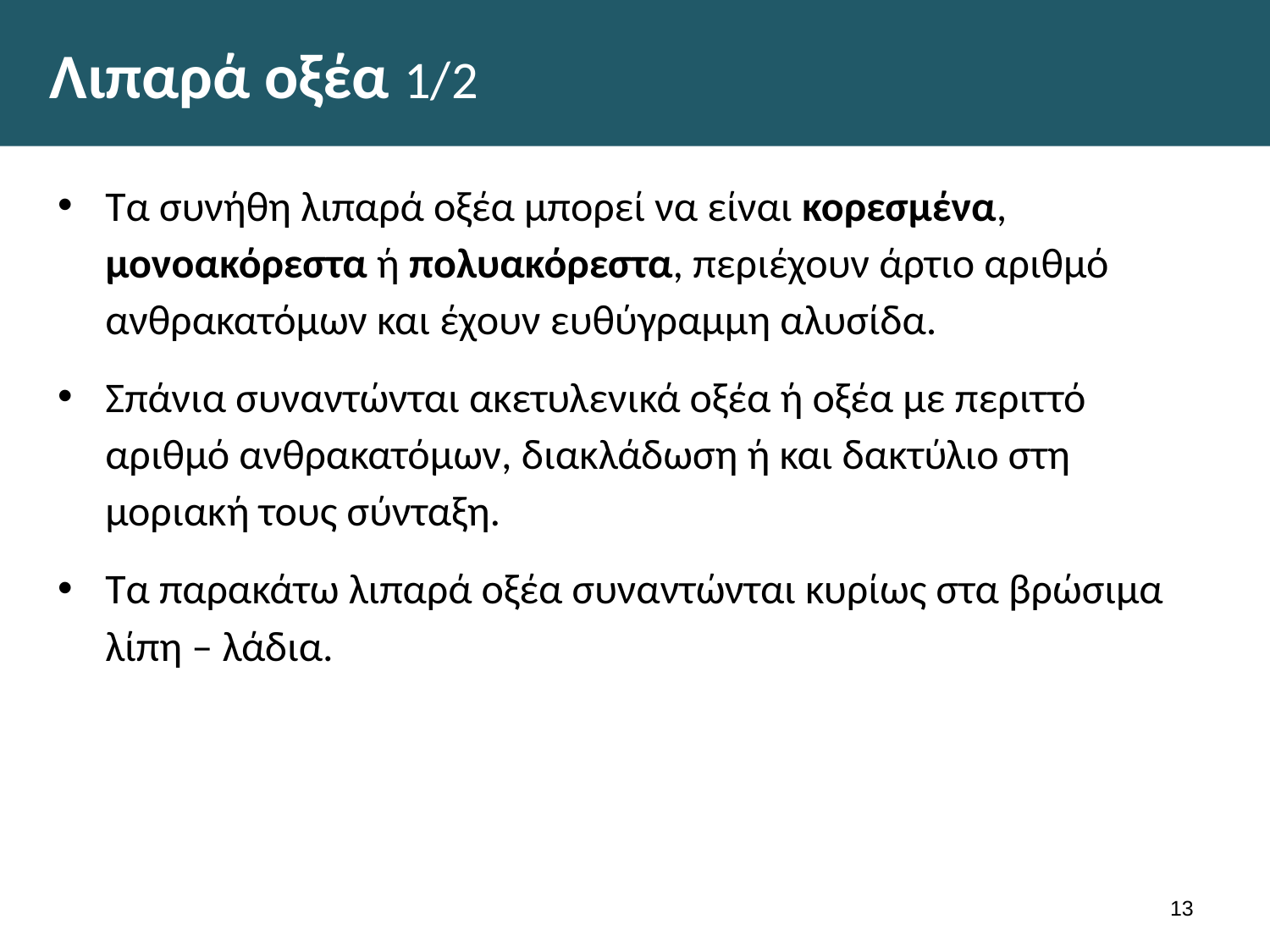

# Λιπαρά οξέα 1/2
Τα συνήθη λιπαρά οξέα μπορεί να είναι κορεσμένα, μονοακόρεστα ή πολυακόρεστα, περιέχουν άρτιο αριθμό ανθρακατόμων και έχουν ευθύγραμμη αλυσίδα.
Σπάνια συναντώνται ακετυλενικά οξέα ή οξέα με περιττό αριθμό ανθρακατόμων, διακλάδωση ή και δακτύλιο στη μοριακή τους σύνταξη.
Τα παρακάτω λιπαρά οξέα συναντώνται κυρίως στα βρώσιμα λίπη – λάδια.
13